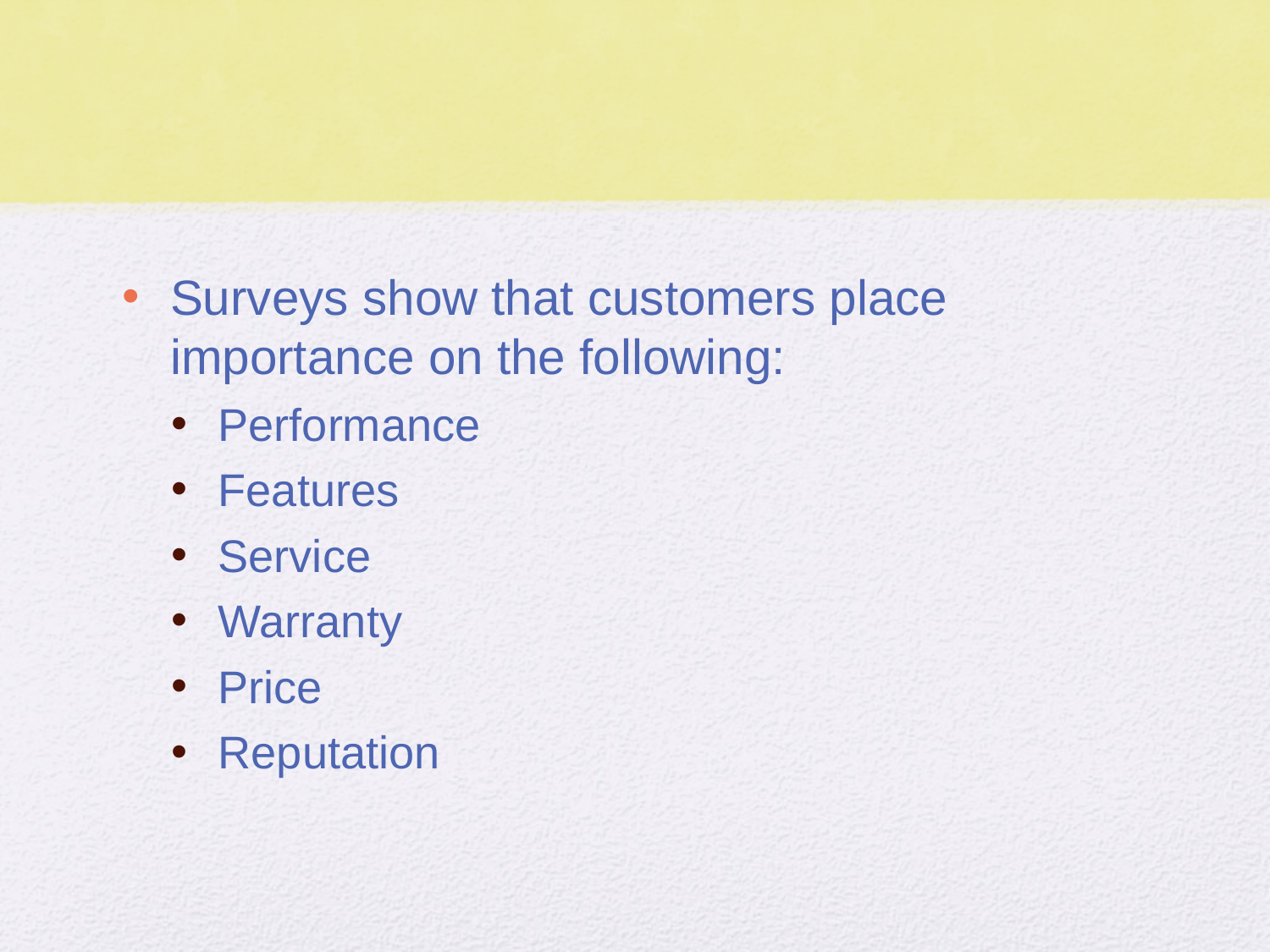

#
Surveys show that customers place importance on the following:
Performance
Features
Service
Warranty
Price
Reputation